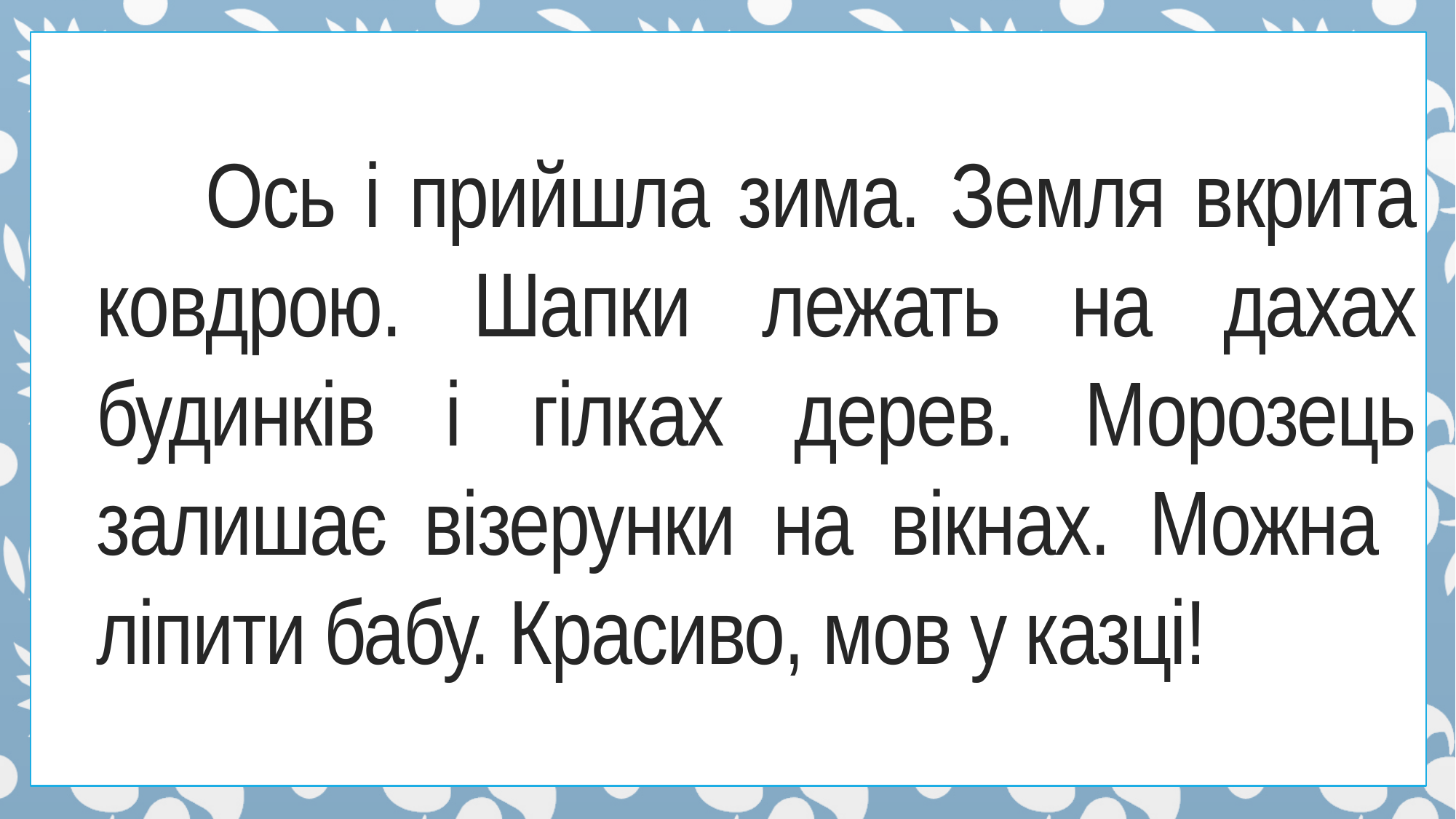

# Ось і прийшла зима. Земля вкрита ковдрою. Шапки лежать на дахах будинків і гілках дерев. Морозець залишає візерунки на вікнах. Можна  ліпити бабу. Красиво, мов у казці!